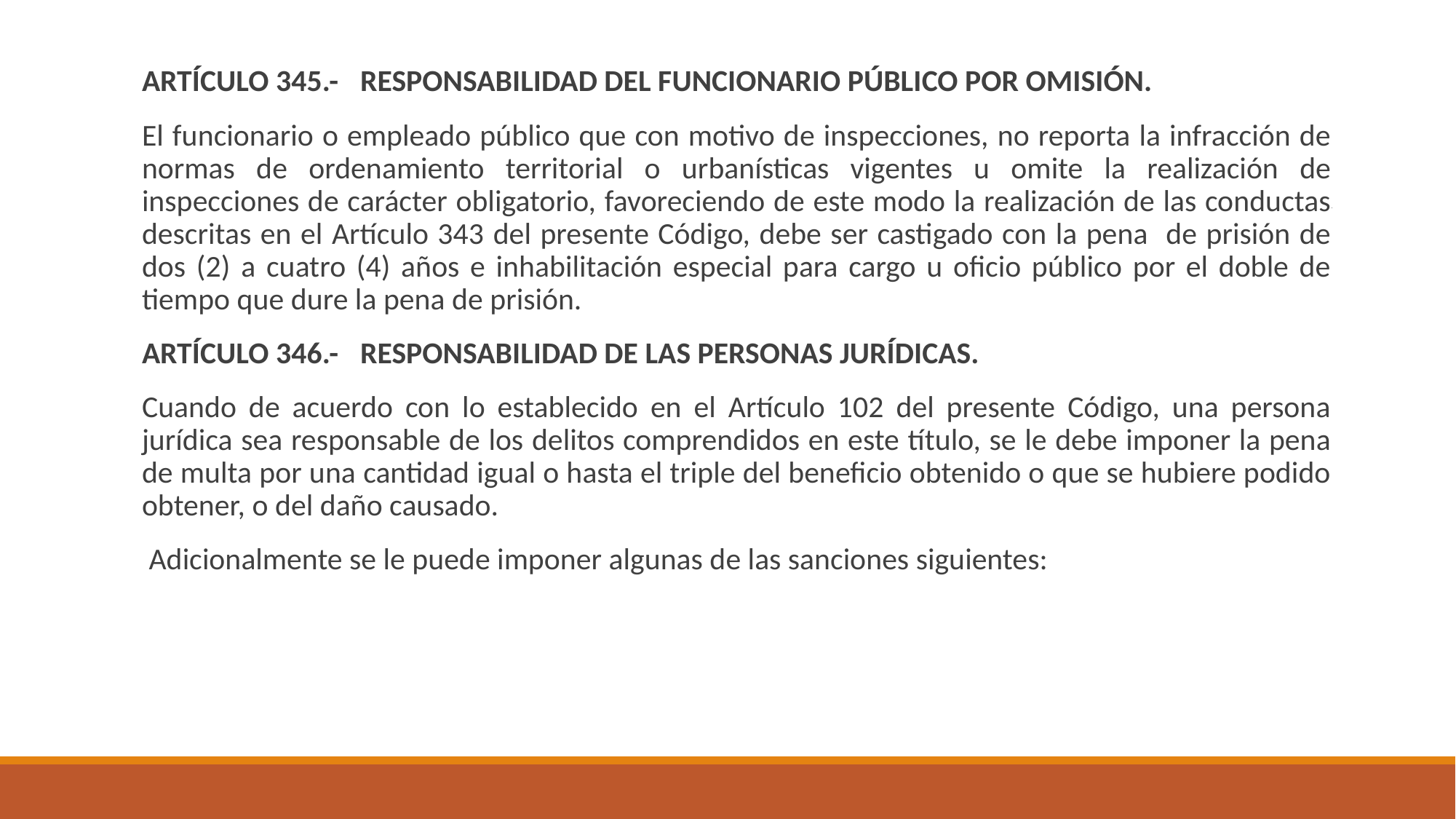

ARTÍCULO 345.-	RESPONSABILIDAD DEL FUNCIONARIO PÚBLICO POR OMISIÓN.
El funcionario o empleado público que con motivo de inspecciones, no reporta la infracción de normas de ordenamiento territorial o urbanísticas vigentes u omite la realización de inspecciones de carácter obligatorio, favoreciendo de este modo la realización de las conductas descritas en el Artículo 343 del presente Código, debe ser castigado con la pena  de prisión de dos (2) a cuatro (4) años e inhabilitación especial para cargo u oficio público por el doble de tiempo que dure la pena de prisión.
ARTÍCULO 346.-	RESPONSABILIDAD DE LAS PERSONAS JURÍDICAS.
Cuando de acuerdo con lo establecido en el Artículo 102 del presente Código, una persona jurídica sea responsable de los delitos comprendidos en este título, se le debe imponer la pena de multa por una cantidad igual o hasta el triple del beneficio obtenido o que se hubiere podido obtener, o del daño causado.
 Adicionalmente se le puede imponer algunas de las sanciones siguientes: